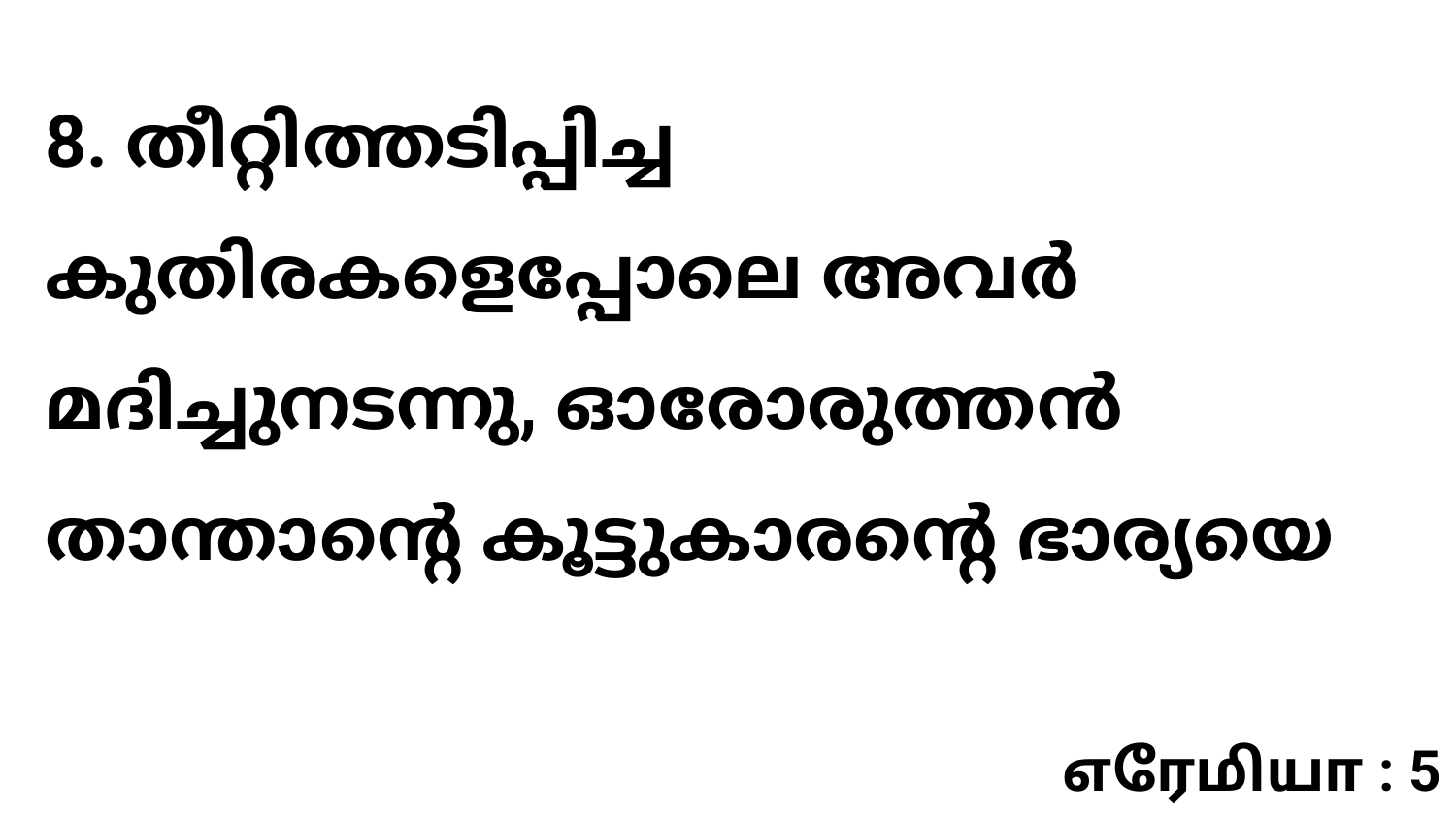

8. തീറ്റിത്തടിപ്പിച്ച കുതിരകളെപ്പോലെ അവർ മദിച്ചുനടന്നു, ഓരോരുത്തൻ താന്താന്റെ കൂട്ടുകാരന്റെ ഭാര്യയെ
எரேமியா : 5